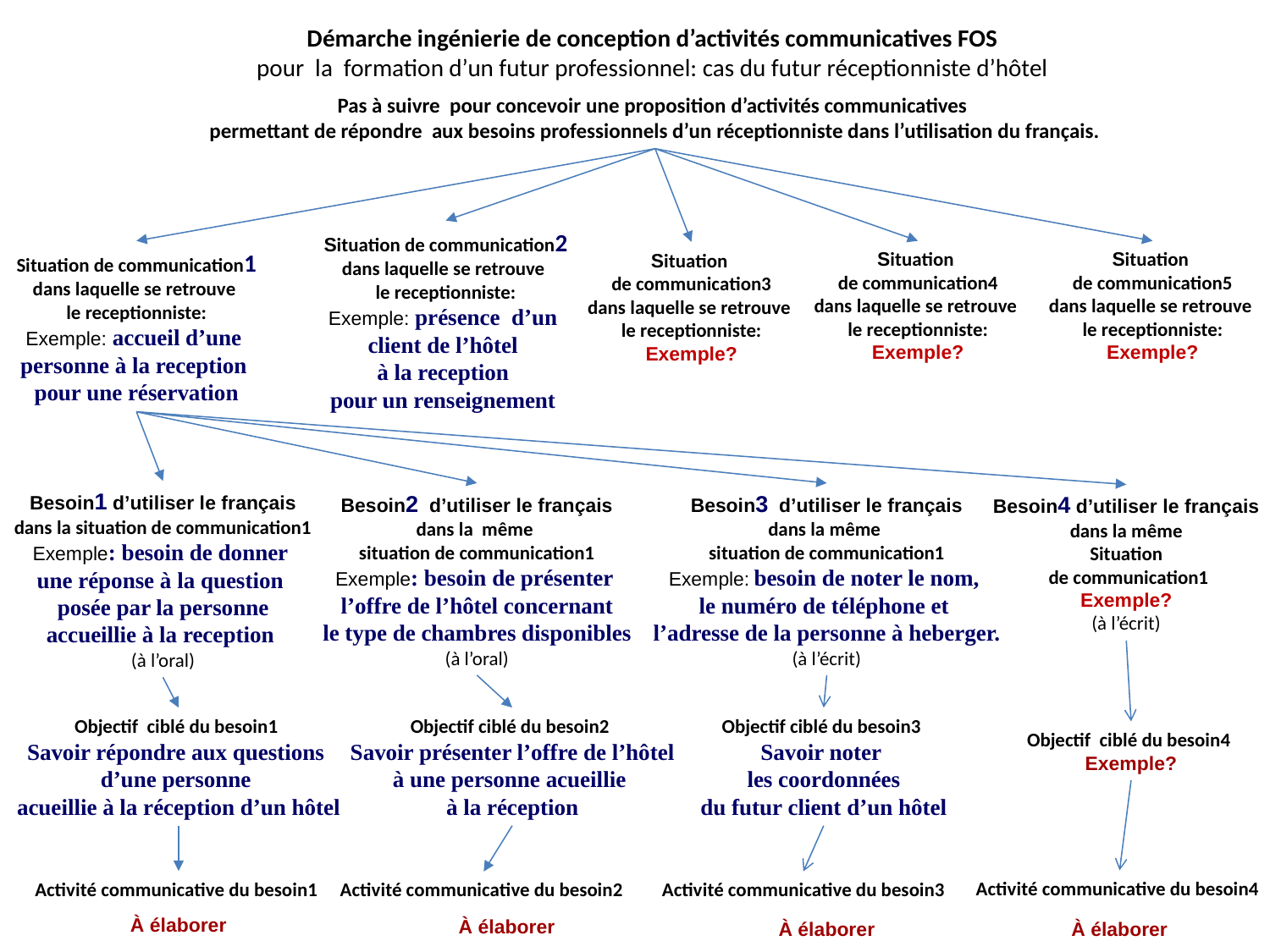

Démarche ingénierie de conception d’activités communicatives FOS
pour  la  formation d’un futur professionnel: cas du futur réceptionniste d’hôtel
Pas à suivre  pour concevoir une proposition d’activités communicatives
permettant de répondre  aux besoins professionnels d’un réceptionniste dans l’utilisation du français.
Situation de communication2
dans laquelle se retrouve
le receptionniste:
Exemple: présence  d’un
client de l’hôtel
à la reception
pour un renseignement
Situation de communication1
dans laquelle se retrouve
le receptionniste:
Exemple: accueil d’une
personne à la reception
pour une réservation
Situation
de communication4
dans laquelle se retrouve
le receptionniste:
Exemple?

Situation
de communication5
dans laquelle se retrouve
le receptionniste:
Exemple?

Situation
de communication3
dans laquelle se retrouve
le receptionniste:
Exemple?
Besoin1 d’utiliser le français
dans la situation de communication1
Exemple: besoin de donner
une réponse à la question
posée par la personne
accueillie à la reception
(à l’oral)
Besoin2  d’utiliser le français
dans la  même
situation de communication1
Exemple: besoin de présenter
l’offre de l’hôtel concernant
le type de chambres disponibles
(à l’oral)
Besoin3  d’utiliser le français
dans la même
situation de communication1
Exemple: besoin de noter le nom,
le numéro de téléphone et
l’adresse de la personne à heberger.
(à l’écrit)
Besoin4 d’utiliser le français
dans la même
Situation
 de communication1
Exemple?
(à l’écrit)
Objectif  ciblé du besoin1
Savoir répondre aux questions
d’une personne
acueillie à la réception d’un hôtel
Objectif ciblé du besoin2
Savoir présenter l’offre de l’hôtel
à une personne acueillie
à la réception
Objectif ciblé du besoin3
Savoir noter
les coordonnées
du futur client d’un hôtel
Objectif  ciblé du besoin4
Exemple?
Activité communicative du besoin4
Activité communicative du besoin1
Activité communicative du besoin3
Activité communicative du besoin2
À élaborer
À élaborer
À élaborer
À élaborer